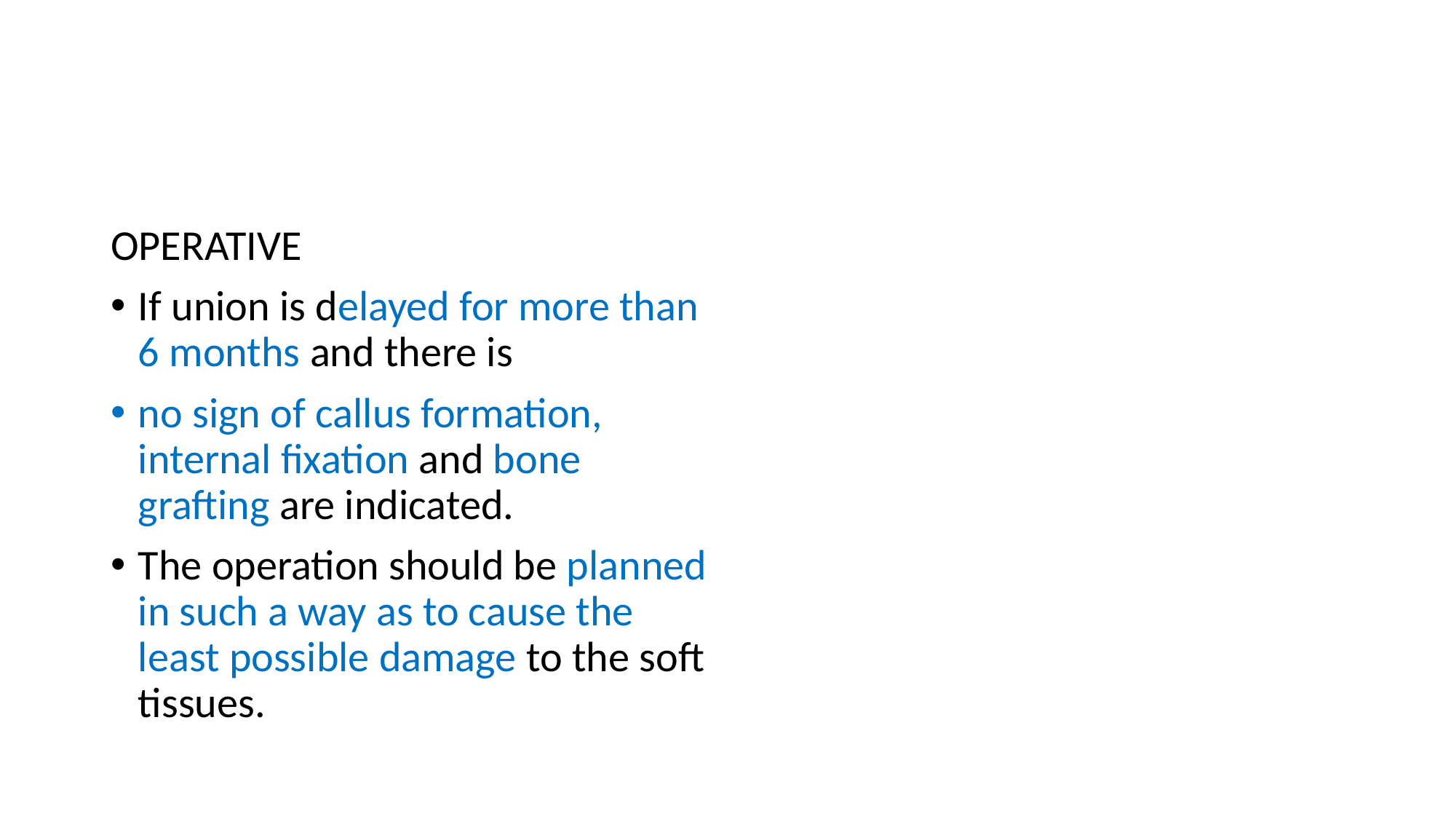

#
OPERATIVE
If union is delayed for more than 6 months and there is
no sign of callus formation, internal fixation and bone grafting are indicated.
The operation should be planned in such a way as to cause the least possible damage to the soft tissues.